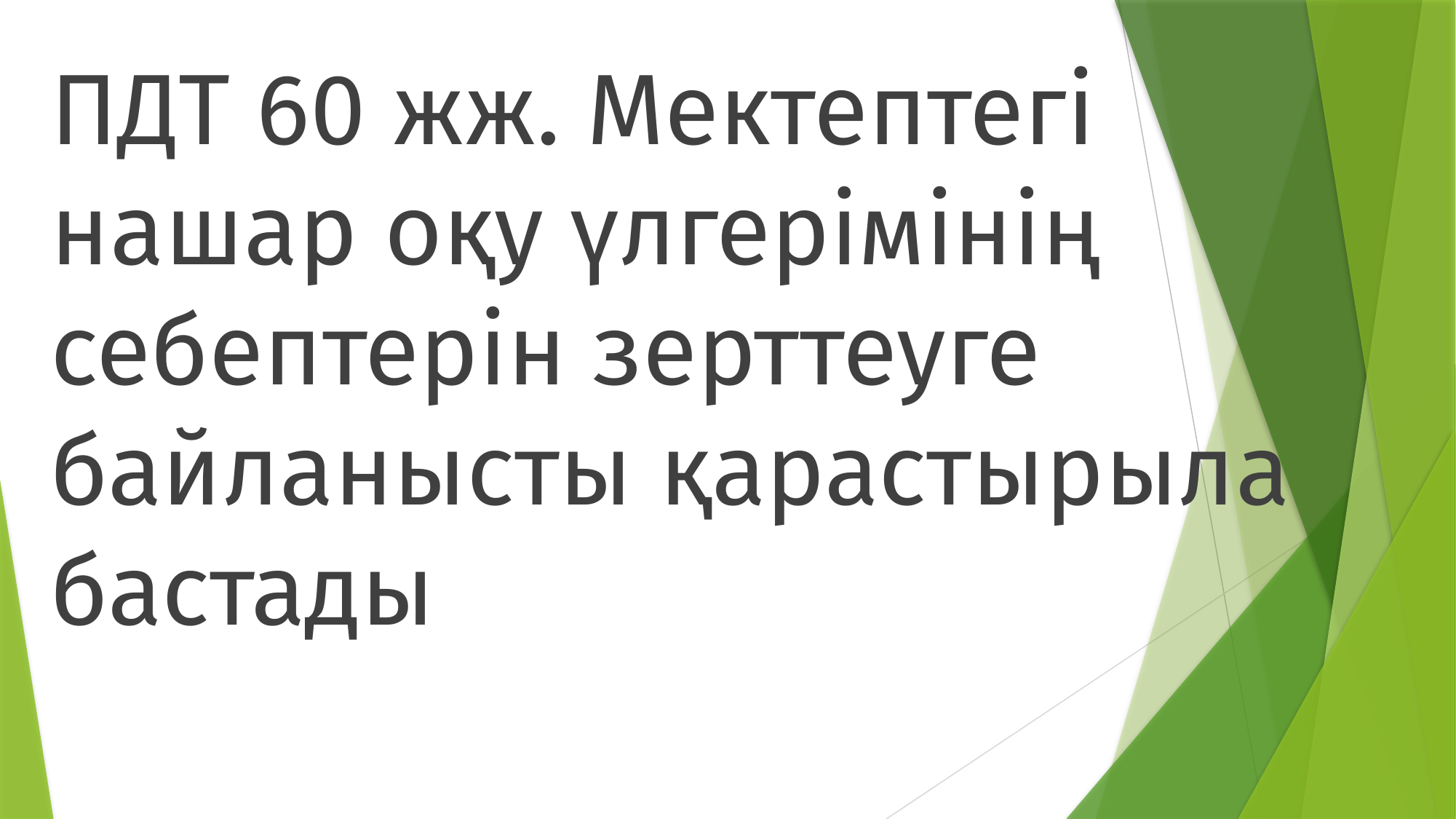

ПДТ 60 жж. Мектептегі нашар оқу үлгерімінің себептерін зерттеуге байланысты қарастырыла бастады